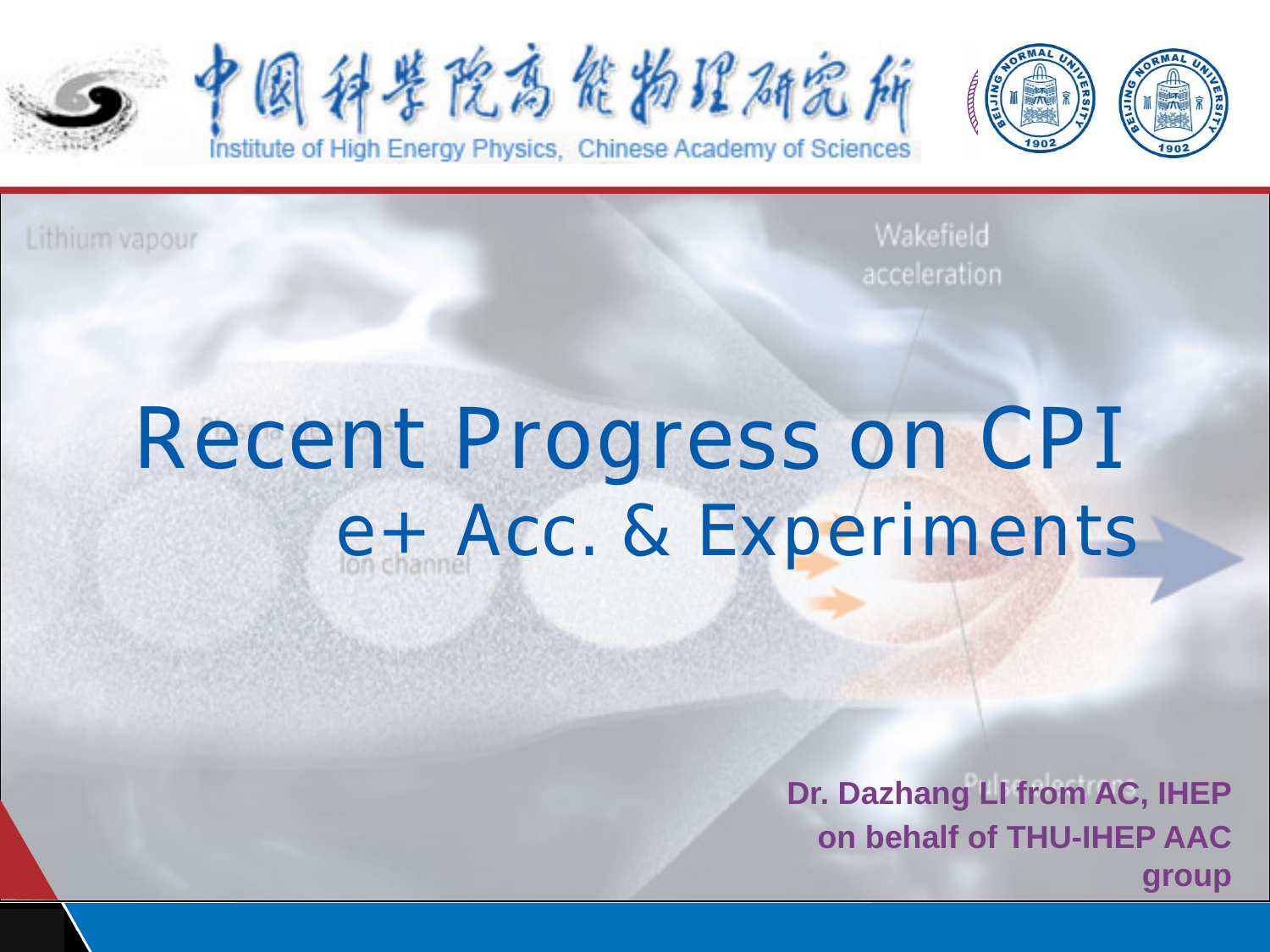

Recent Progress on CPI
e+ Acc. & Experiments
Dr. Dazhang LI from AC, IHEP
on behalf of THU-IHEP AAC group